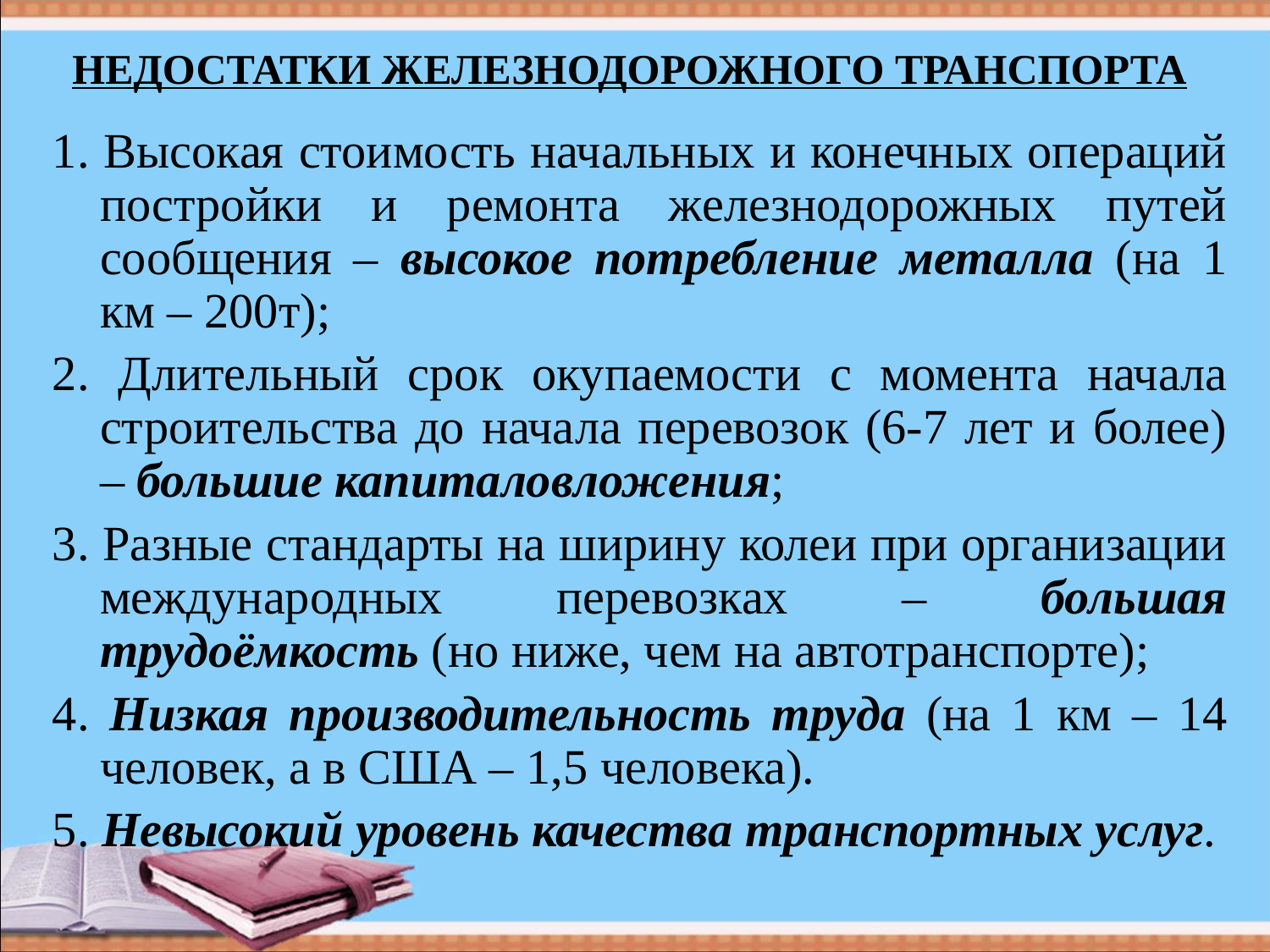

# НЕДОСТАТКИ ЖЕЛЕЗНОДОРОЖНОГО ТРАНСПОРТА
1. Высокая стоимость начальных и конечных операций постройки и ремонта железнодорожных путей сообщения – высокое потребление металла (на 1 км – 200т);
2. Длительный срок окупаемости с момента начала строительства до начала перевозок (6-7 лет и более) – большие капиталовложения;
3. Разные стандарты на ширину колеи при организации международных перевозках – большая трудоёмкость (но ниже, чем на автотранспорте);
4. Низкая производительность труда (на 1 км – 14 человек, а в США – 1,5 человека).
5. Невысокий уровень качества транспортных услуг.